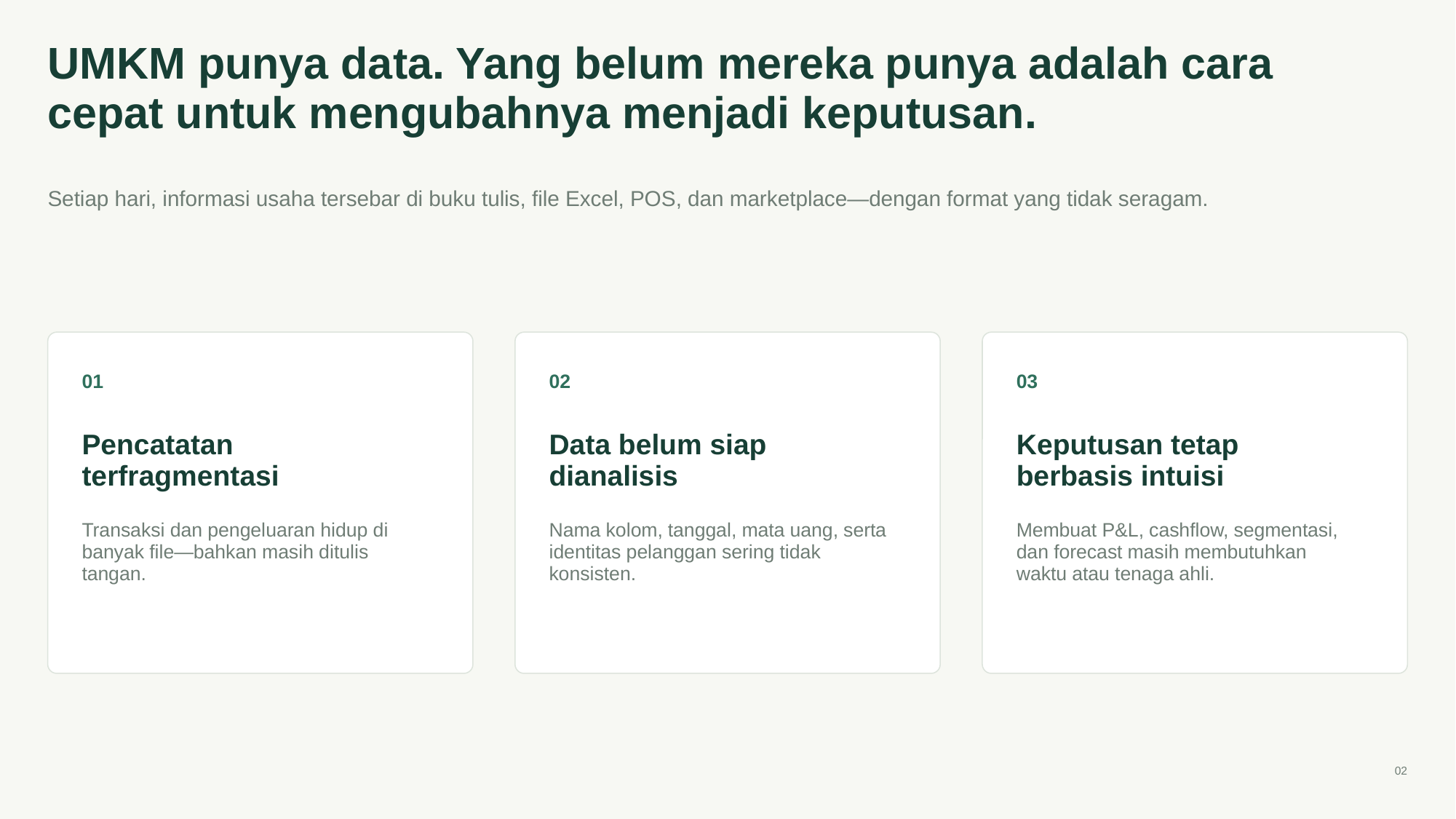

UMKM punya data. Yang belum mereka punya adalah cara cepat untuk mengubahnya menjadi keputusan.
Setiap hari, informasi usaha tersebar di buku tulis, file Excel, POS, dan marketplace—dengan format yang tidak seragam.

01
02
03
Pencatatan terfragmentasi
Data belum siap dianalisis
Keputusan tetap berbasis intuisi
Transaksi dan pengeluaran hidup di banyak file—bahkan masih ditulis tangan.
Nama kolom, tanggal, mata uang, serta identitas pelanggan sering tidak konsisten.
Membuat P&L, cashflow, segmentasi, dan forecast masih membutuhkan waktu atau tenaga ahli.
02